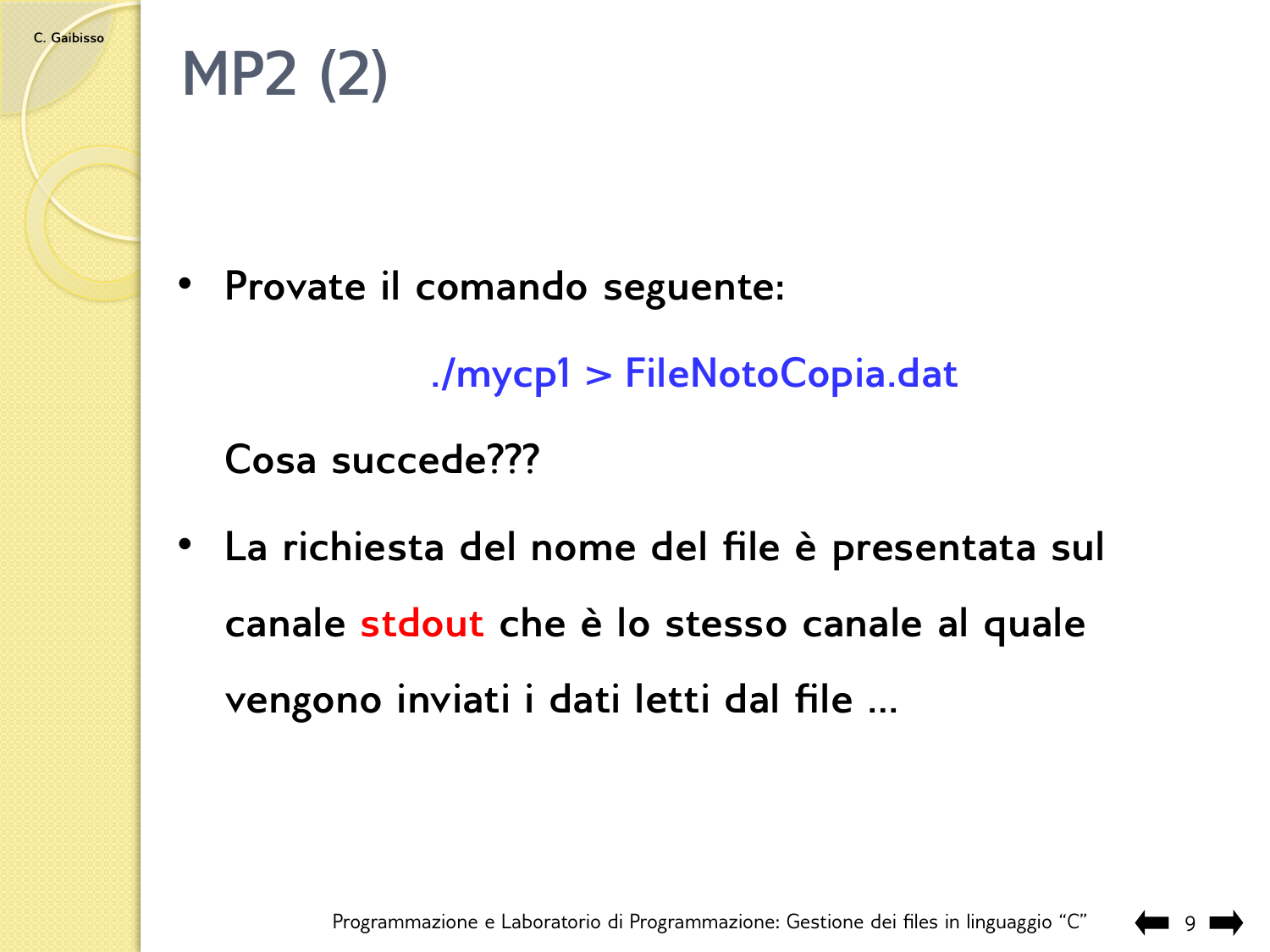

# MP2 (2)
Provate il comando seguente:
./mycp1 > FileNotoCopia.dat
	Cosa succede???
La richiesta del nome del file è presentata sul canale stdout che è lo stesso canale al quale vengono inviati i dati letti dal file …
Programmazione e Laboratorio di Programmazione: Gestione dei files in linguaggio “C”
9